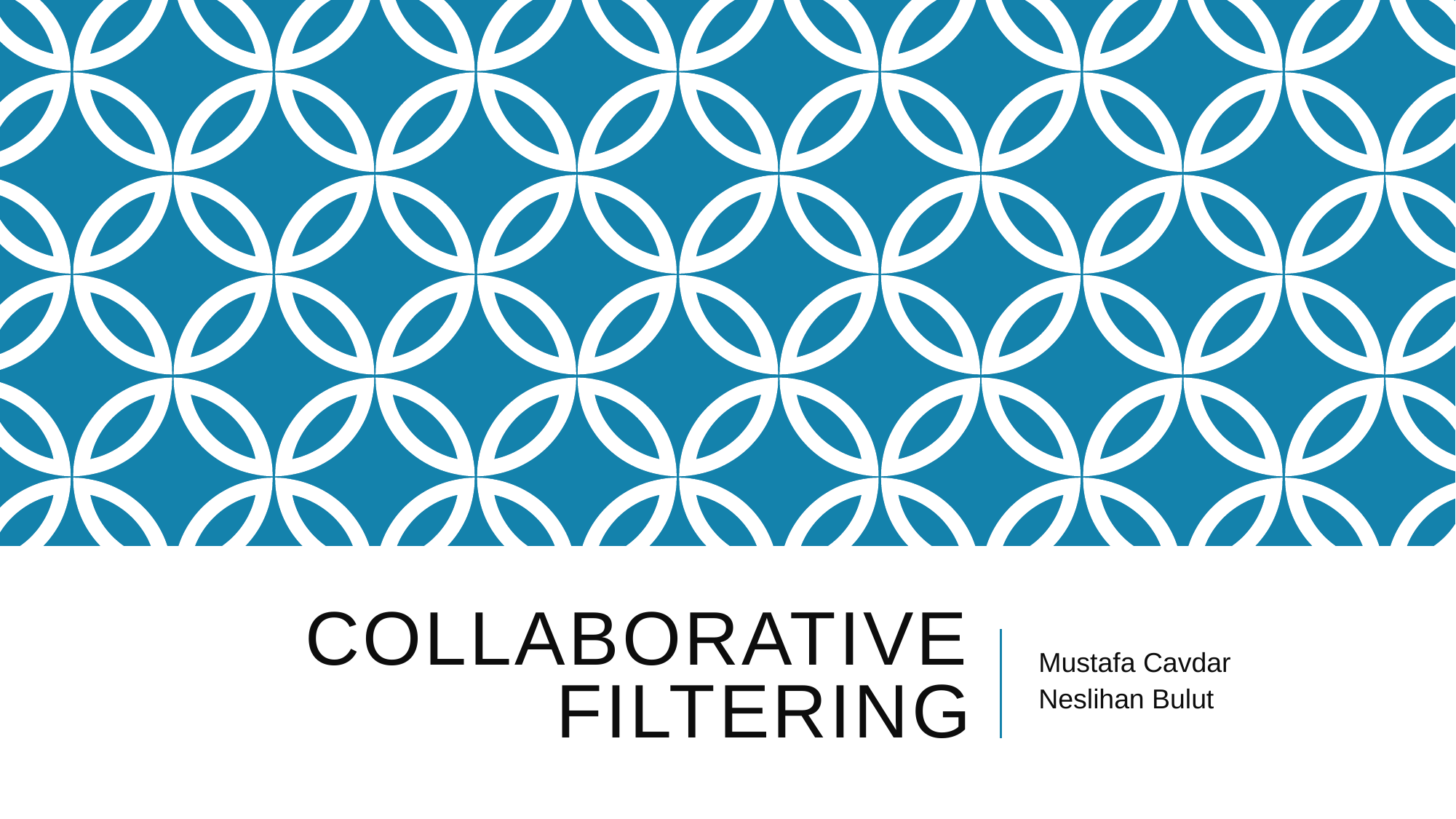

# Collaborative Filtering
Mustafa Cavdar
Neslihan Bulut